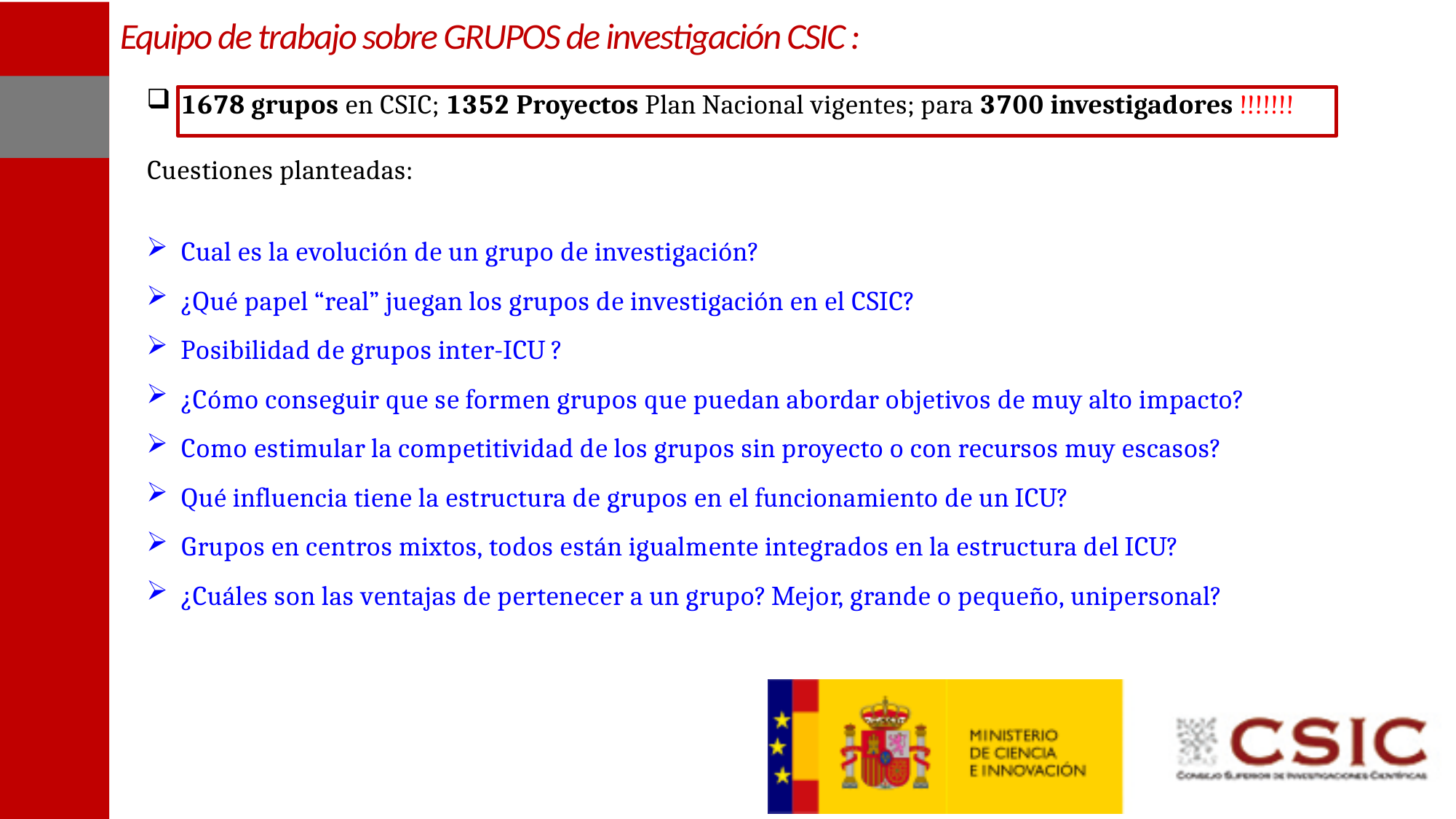

# Equipo de trabajo sobre GRUPOS de investigación CSIC :
1678 grupos en CSIC; 1352 Proyectos Plan Nacional vigentes; para 3700 investigadores !!!!!!!

Cuestiones planteadas:

Cual es la evolución de un grupo de investigación?
¿Qué papel “real” juegan los grupos de investigación en el CSIC?
Posibilidad de grupos inter-ICU ?
¿Cómo conseguir que se formen grupos que puedan abordar objetivos de muy alto impacto?
Como estimular la competitividad de los grupos sin proyecto o con recursos muy escasos?
Qué influencia tiene la estructura de grupos en el funcionamiento de un ICU?
Grupos en centros mixtos, todos están igualmente integrados en la estructura del ICU?
¿Cuáles son las ventajas de pertenecer a un grupo? Mejor, grande o pequeño, unipersonal?